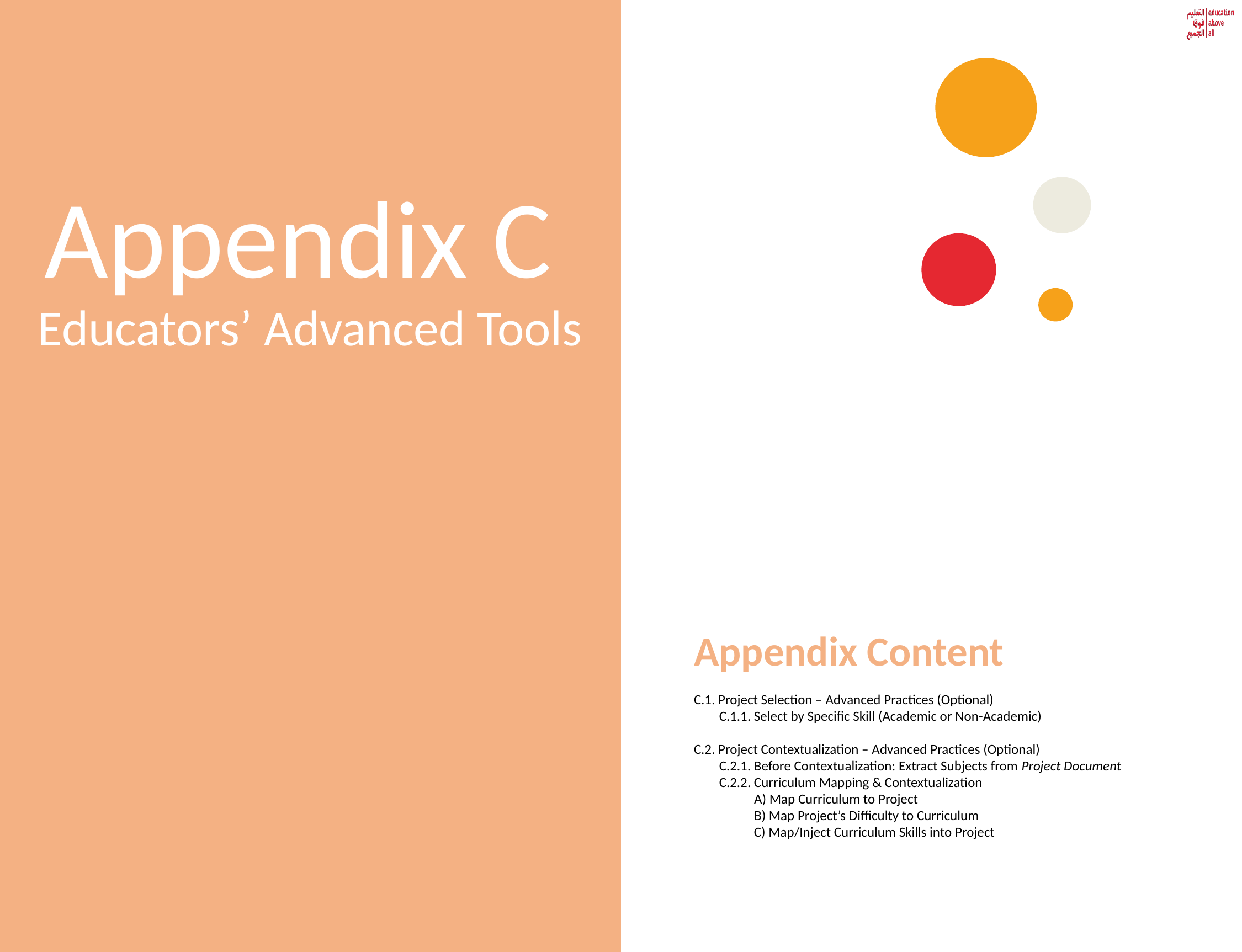

Appendix C
Educators’ Advanced Tools

Appendix Content

C.1. Project Selection – Advanced Practices (Optional)
        C.1.1. Select by Specific Skill (Academic or Non-Academic)

C.2. Project Contextualization – Advanced Practices (Optional)
        C.2.1. Before Contextualization: Extract Subjects from Project Document
        C.2.2. Curriculum Mapping & Contextualization
                   A) Map Curriculum to Project
                   B) Map Project’s Difficulty to Curriculum
                   C) Map/Inject Curriculum Skills into Project